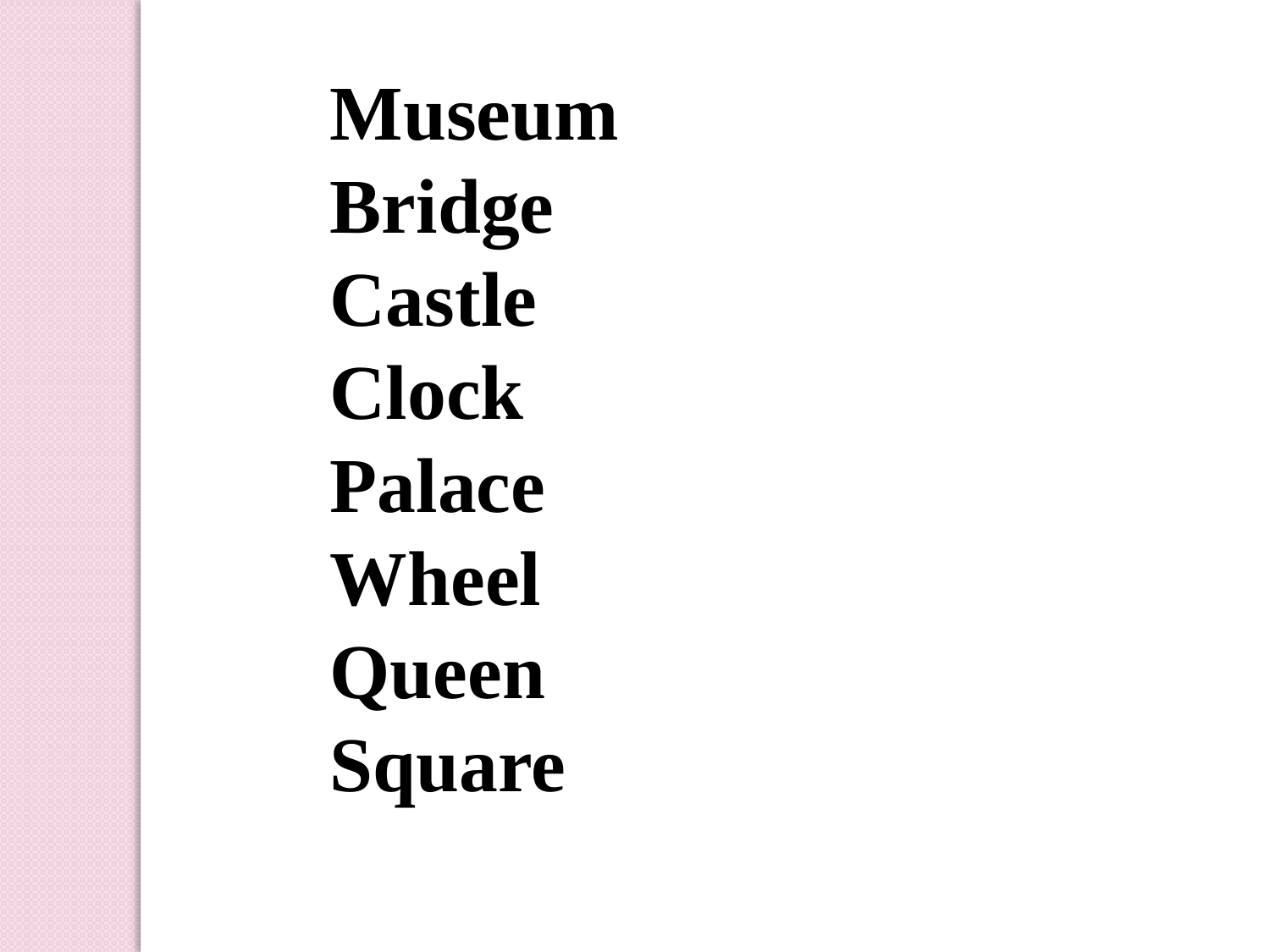

Museum
Bridge
Castle
Clock
Palace
Wheel
Queen
Square